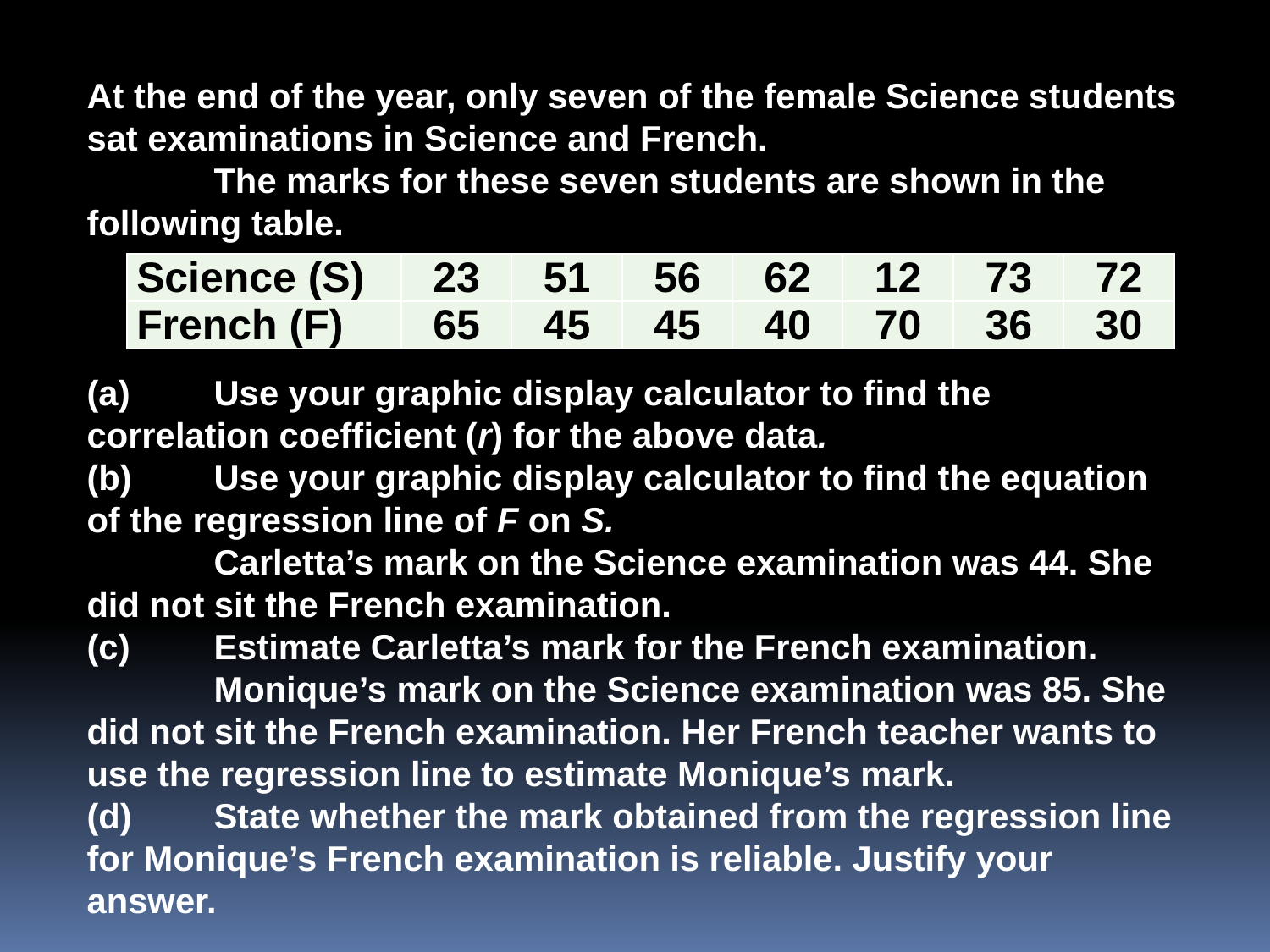

At the end of the year, only seven of the female Science students sat examinations in Science and French.
	The marks for these seven students are shown in the following table.

(a)	Use your graphic display calculator to find the correlation coefficient (r) for the above data.
(b)	Use your graphic display calculator to find the equation of the regression line of F on S.
	Carletta’s mark on the Science examination was 44. She did not sit the French examination.
(c)	Estimate Carletta’s mark for the French examination.
	Monique’s mark on the Science examination was 85. She did not sit the French examination. Her French teacher wants to use the regression line to estimate Monique’s mark.
(d)	State whether the mark obtained from the regression line for Monique’s French examination is reliable. Justify your answer.
| Science (S) | 23 | 51 | 56 | 62 | 12 | 73 | 72 |
| --- | --- | --- | --- | --- | --- | --- | --- |
| French (F) | 65 | 45 | 45 | 40 | 70 | 36 | 30 |